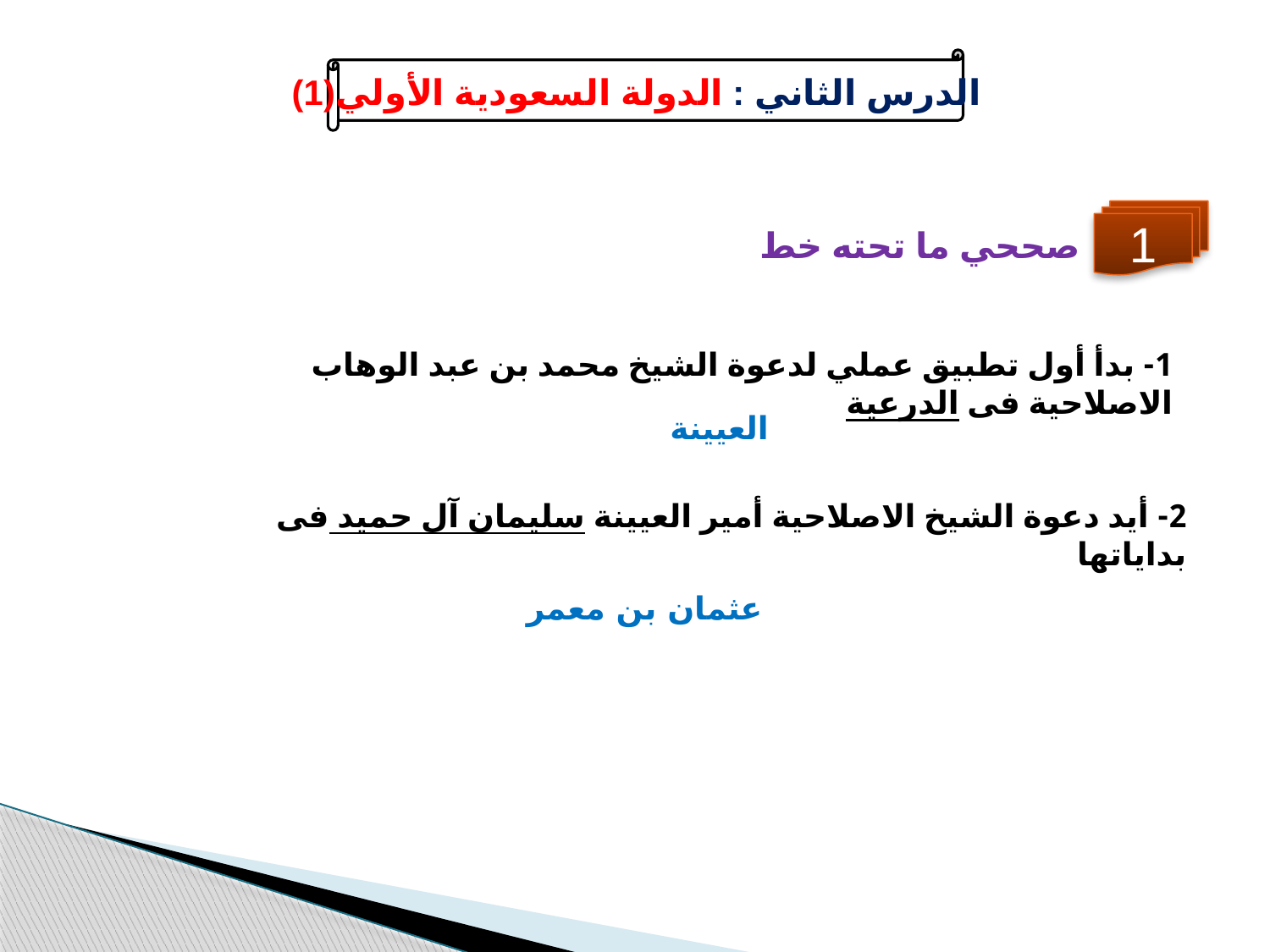

الدرس الثاني : الدولة السعودية الأولي(1)
1
صححي ما تحته خط
1- بدأ أول تطبيق عملي لدعوة الشيخ محمد بن عبد الوهاب الاصلاحية فى الدرعية
العيينة
2- أيد دعوة الشيخ الاصلاحية أمير العيينة سليمان آل حميد فى بداياتها
عثمان بن معمر